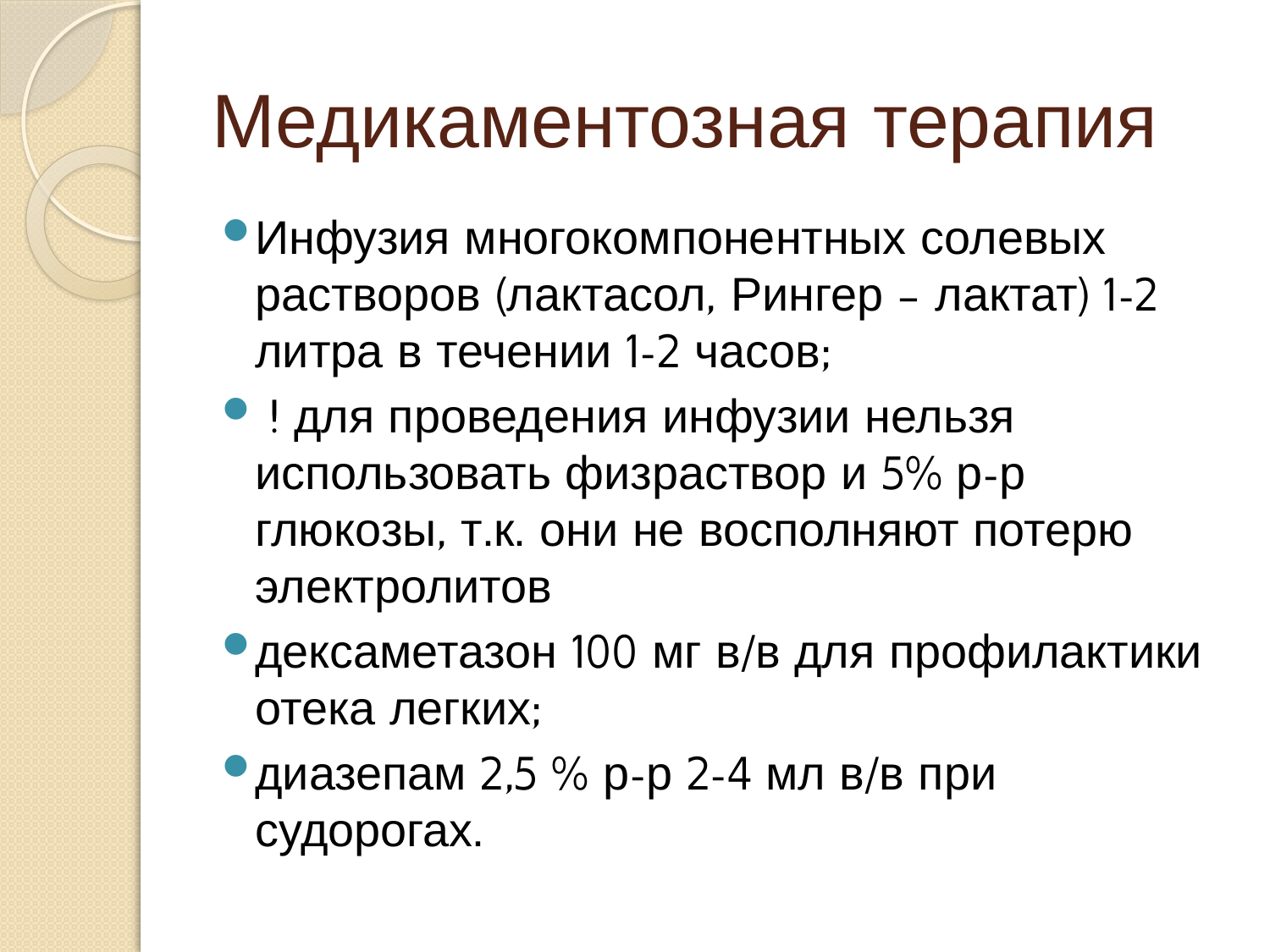

# Медикаментозная терапия
Инфузия многокомпонентных солевых растворов (лактасол, Рингер – лактат) 1-2 литра в течении 1-2 часов;
 ! для проведения инфузии нельзя использовать физраствор и 5% р-р глюкозы, т.к. они не восполняют потерю электролитов
дексаметазон 100 мг в/в для профилактики отека легких;
диазепам 2,5 % р-р 2-4 мл в/в при судорогах.